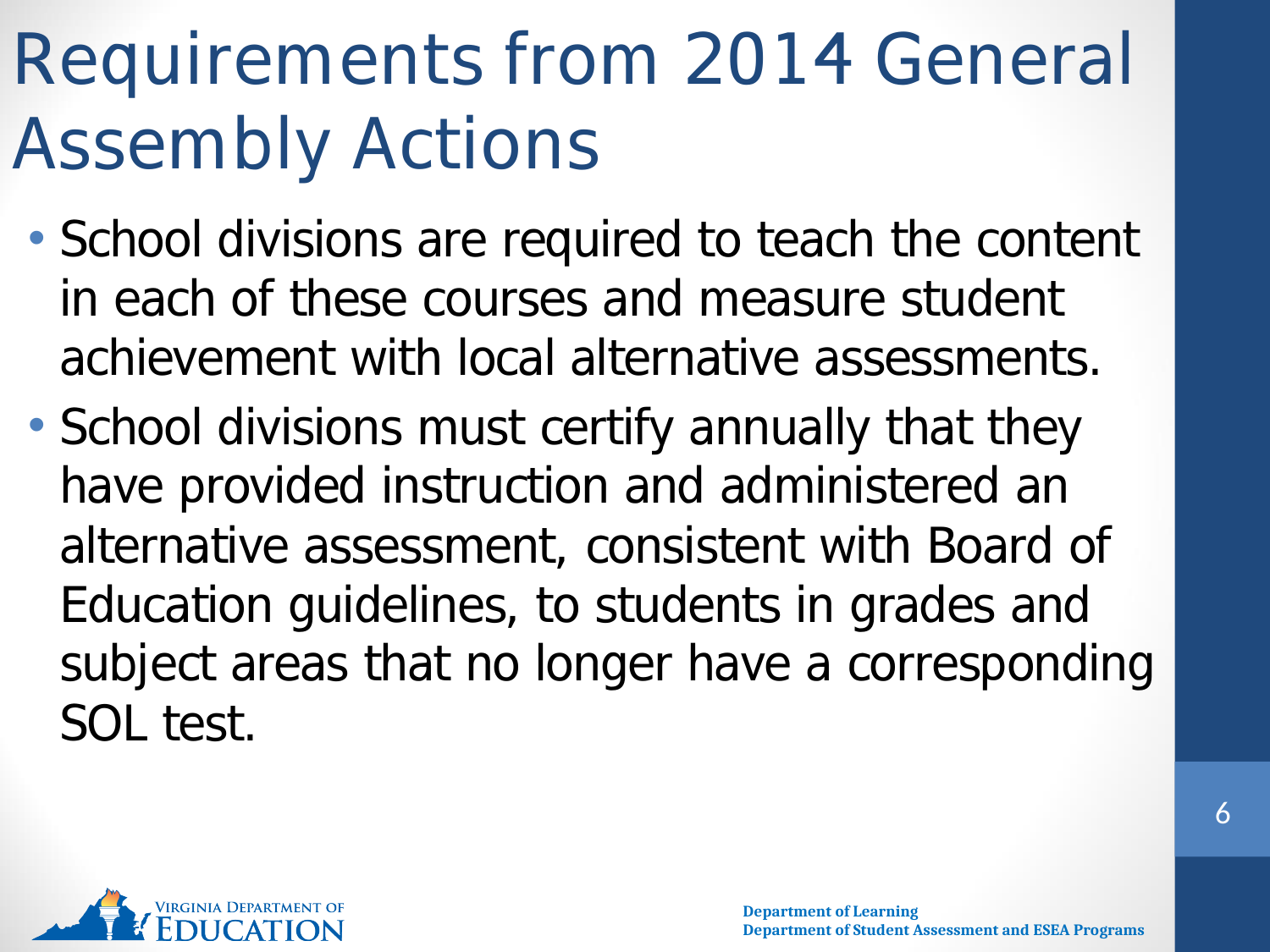

# Requirements from 2014 General Assembly Actions
School divisions are required to teach the content in each of these courses and measure student achievement with local alternative assessments.
School divisions must certify annually that they have provided instruction and administered an alternative assessment, consistent with Board of Education guidelines, to students in grades and subject areas that no longer have a corresponding SOL test.
6